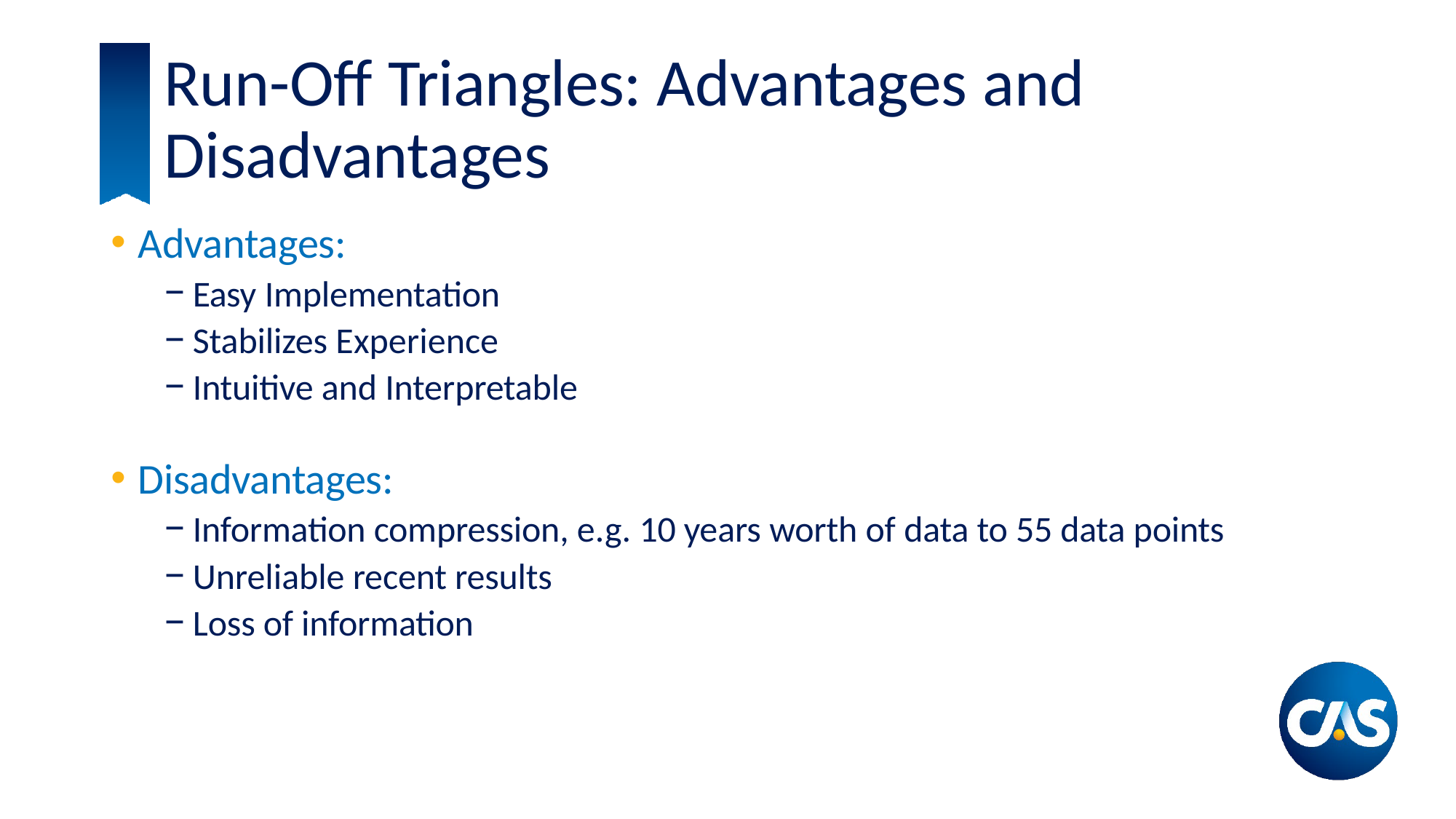

Run-Off Triangles: Advantages and  Disadvantages
Advantages:
Easy Implementation
Stabilizes Experience
Intuitive and Interpretable

Disadvantages:
Information compression, e.g. 10 years worth of data to 55 data points
Unreliable recent results
Loss of information